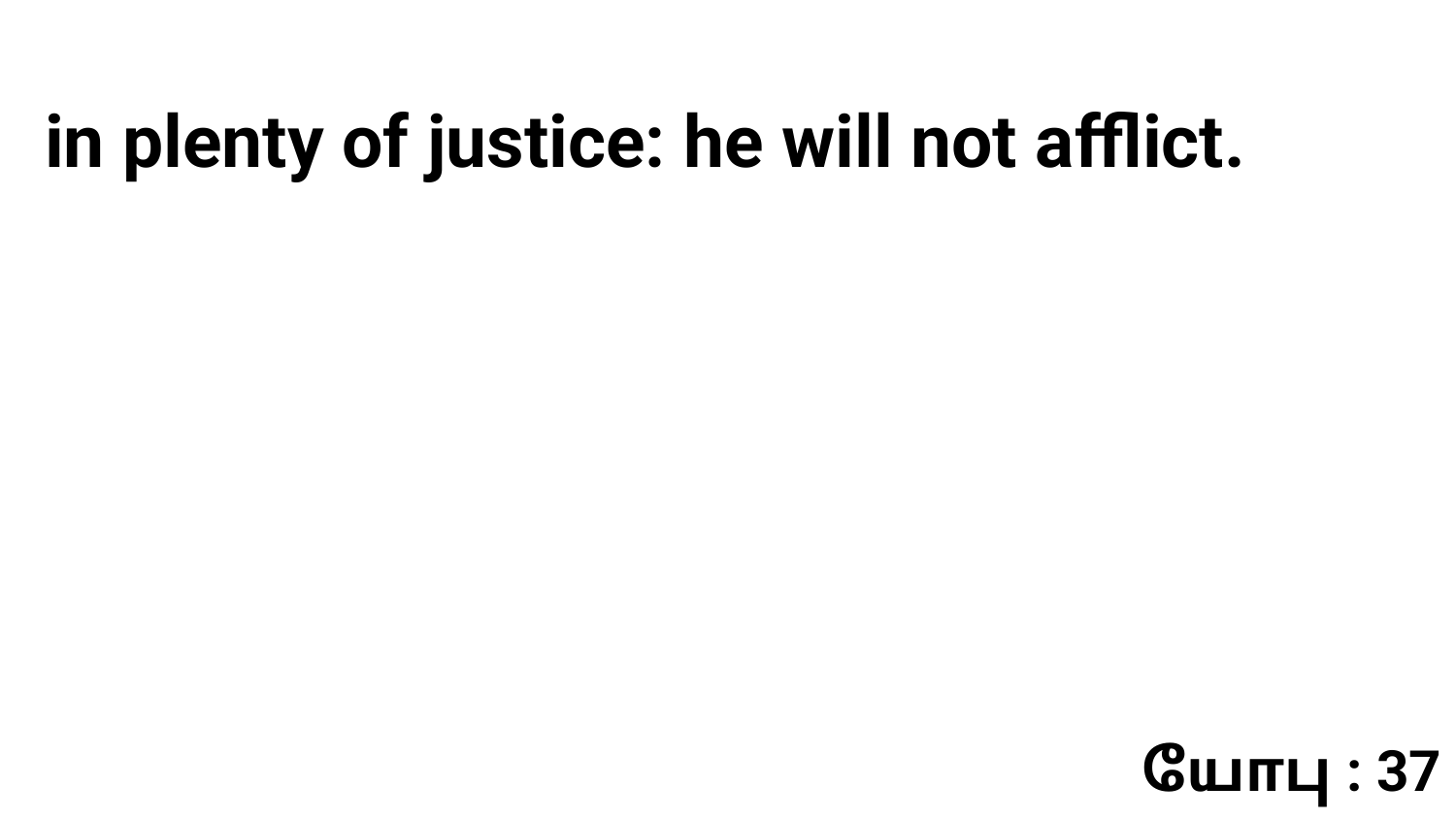

in plenty of justice: he will not afflict.
யோபு : 37